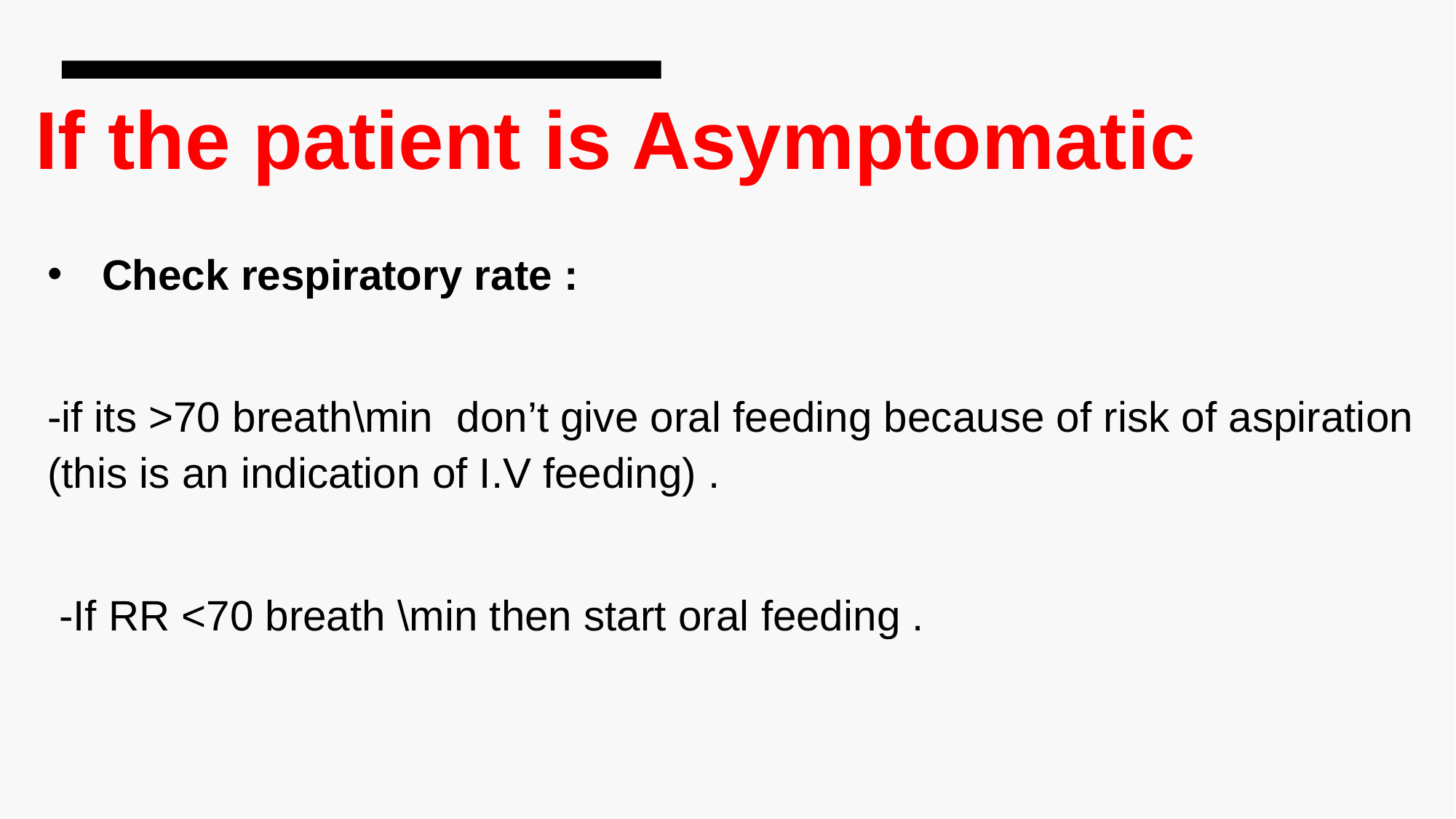

# If the patient is Asymptomatic
Check respiratory rate :

-if its >70 breath\min  don’t give oral feeding because of risk of aspiration (this is an indication of I.V feeding) .

 -If RR <70 breath \min then start oral feeding .